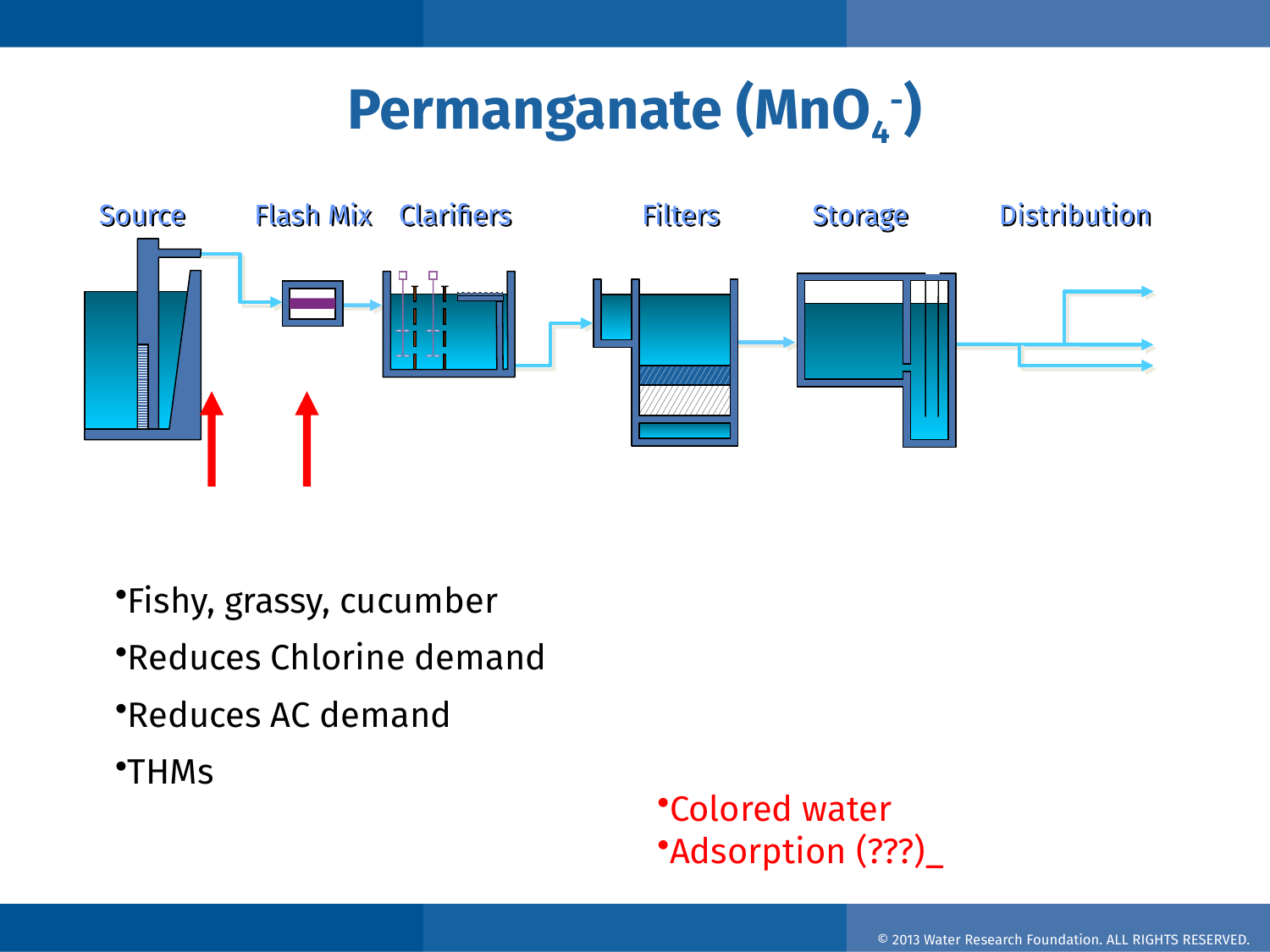

# Permanganate (MnO4-)
Source
Flash Mix
Clarifiers
Filters
Storage
Distribution

Fishy, grassy, cucumber
Reduces Chlorine demand
Reduces AC demand
THMs

Colored water
Adsorption (???)_